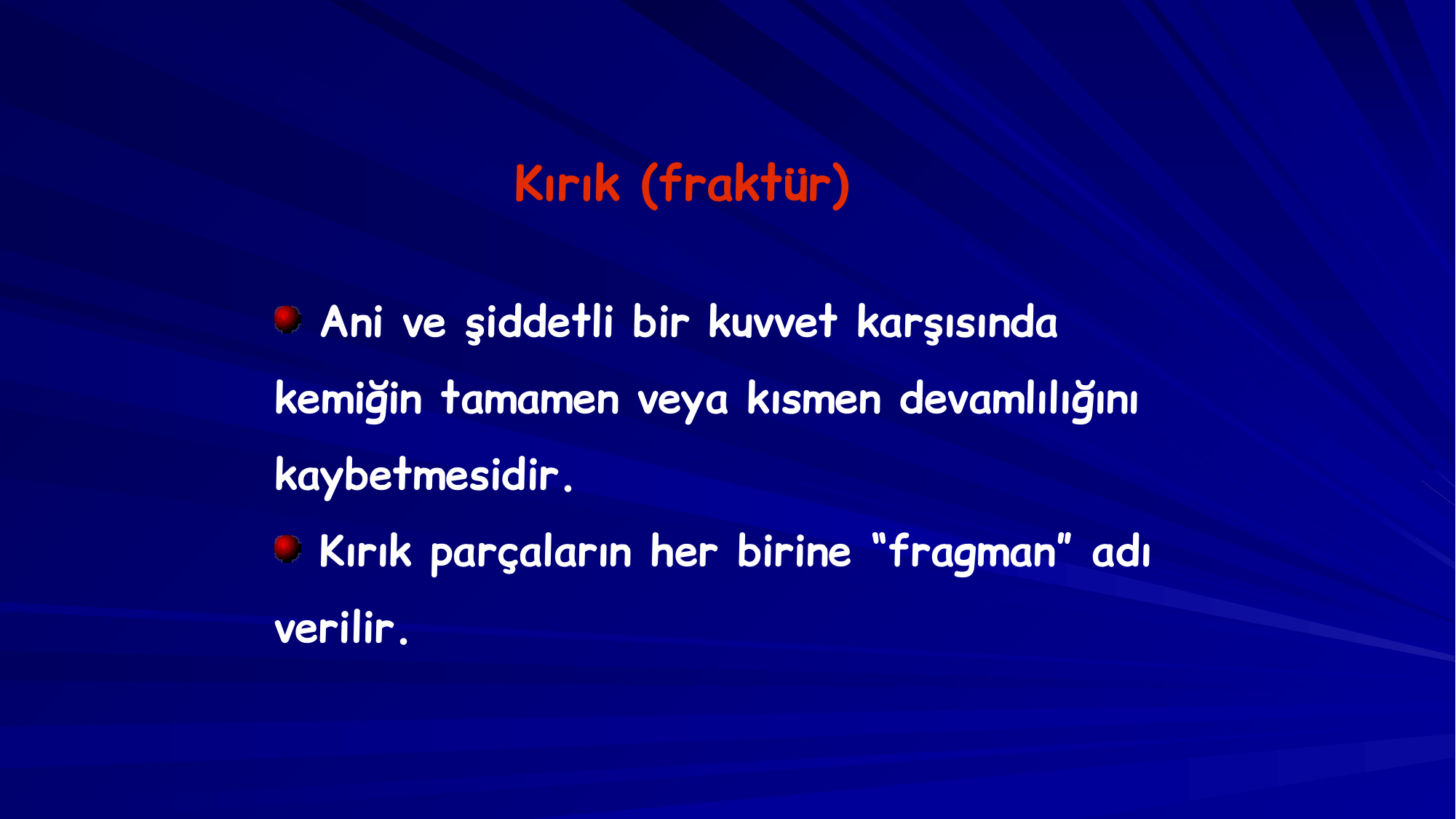

Kırık (fraktür)
 Ani ve şiddetli bir kuvvet karşısında kemiğin tamamen veya kısmen devamlılığını kaybetmesidir.
 Kırık parçaların her birine “fragman” adı verilir.